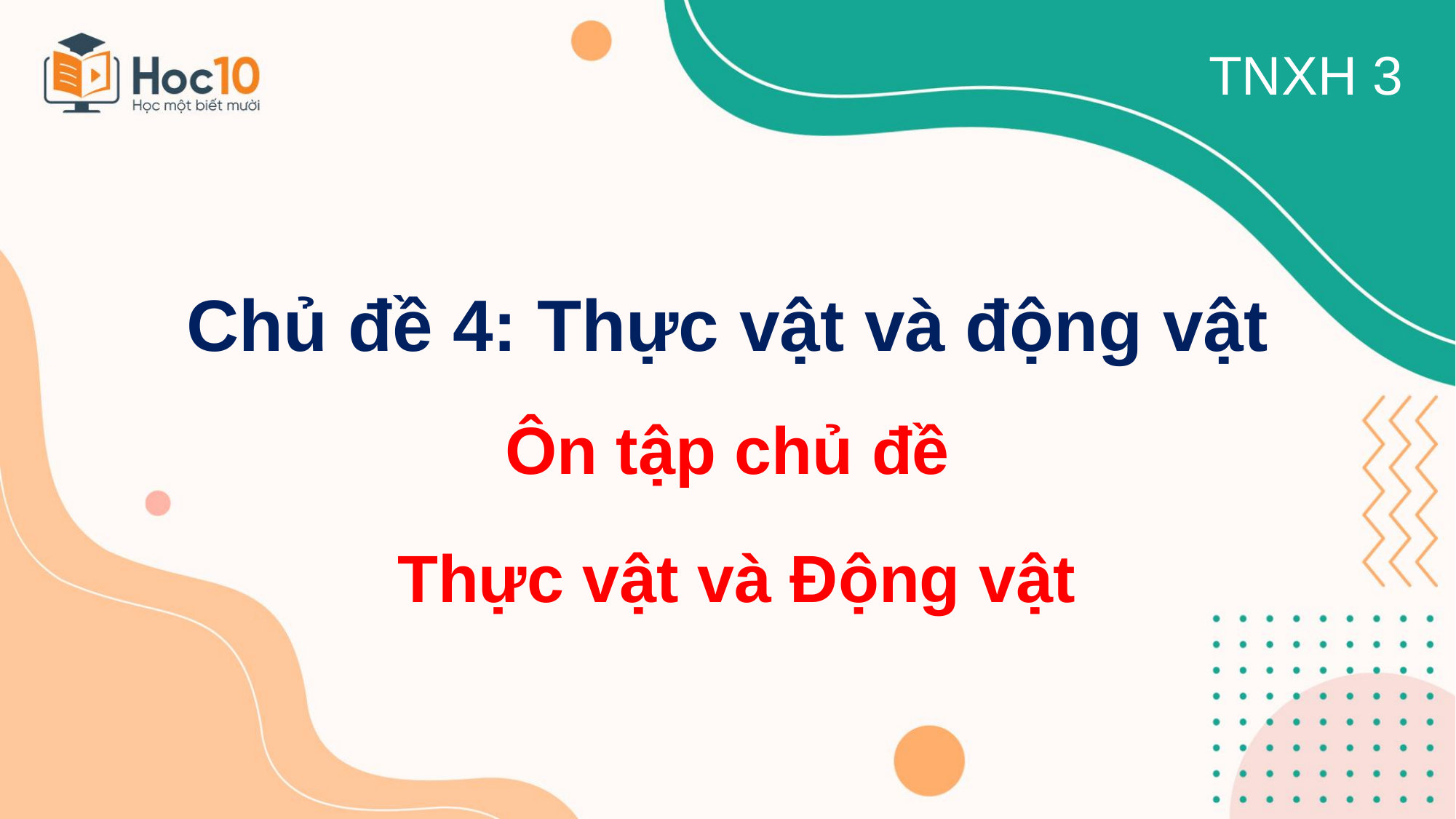

TNXH 3
Chủ đề 4: Thực vật và động vật
Ôn tập chủ đề
 Thực vật và Động vật